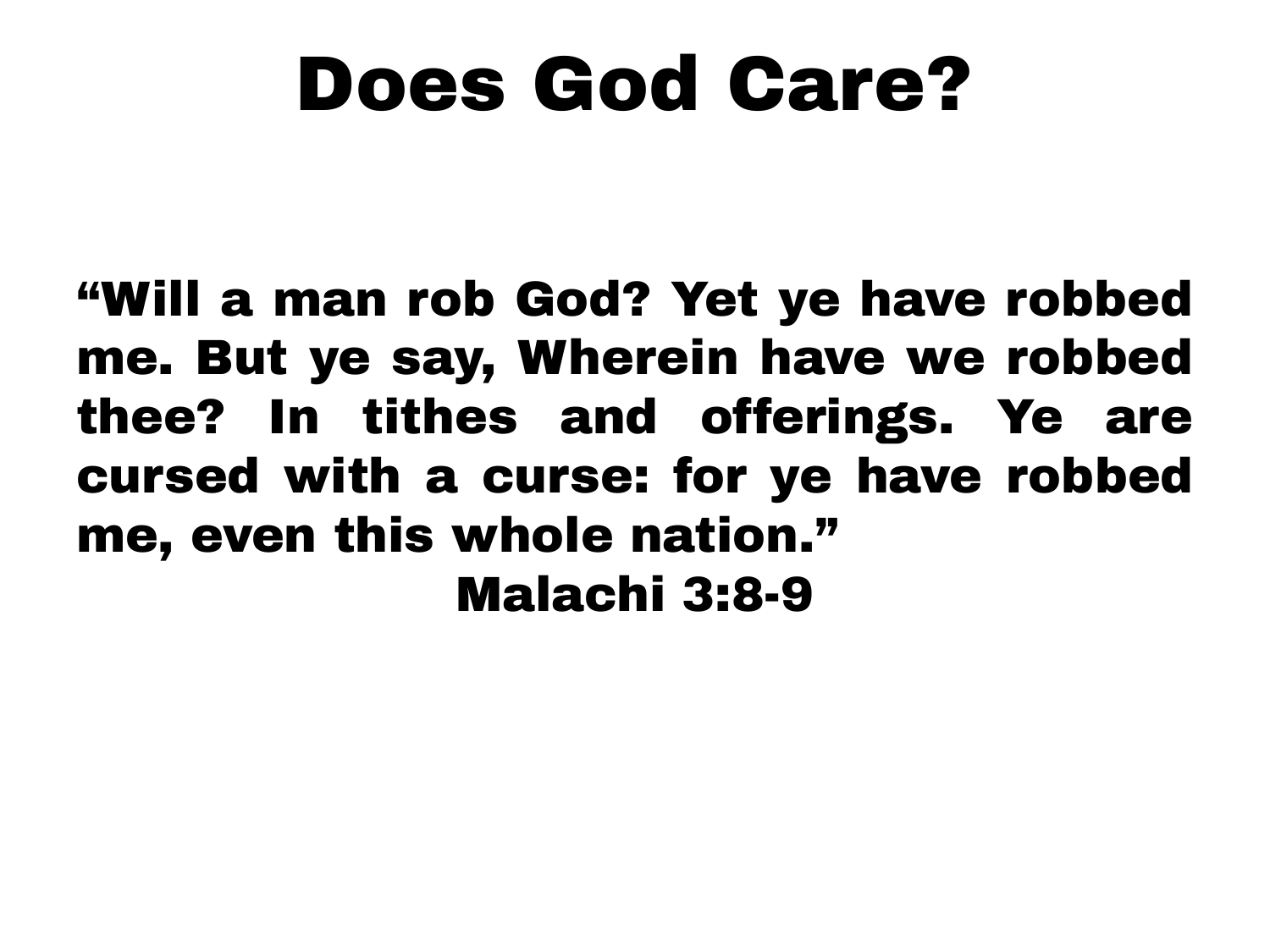

# Does God Care?

“Will a man rob God? Yet ye have robbed me. But ye say, Wherein have we robbed thee? In tithes and offerings. Ye are cursed with a curse: for ye have robbed me, even this whole nation.”
Malachi 3:8-9